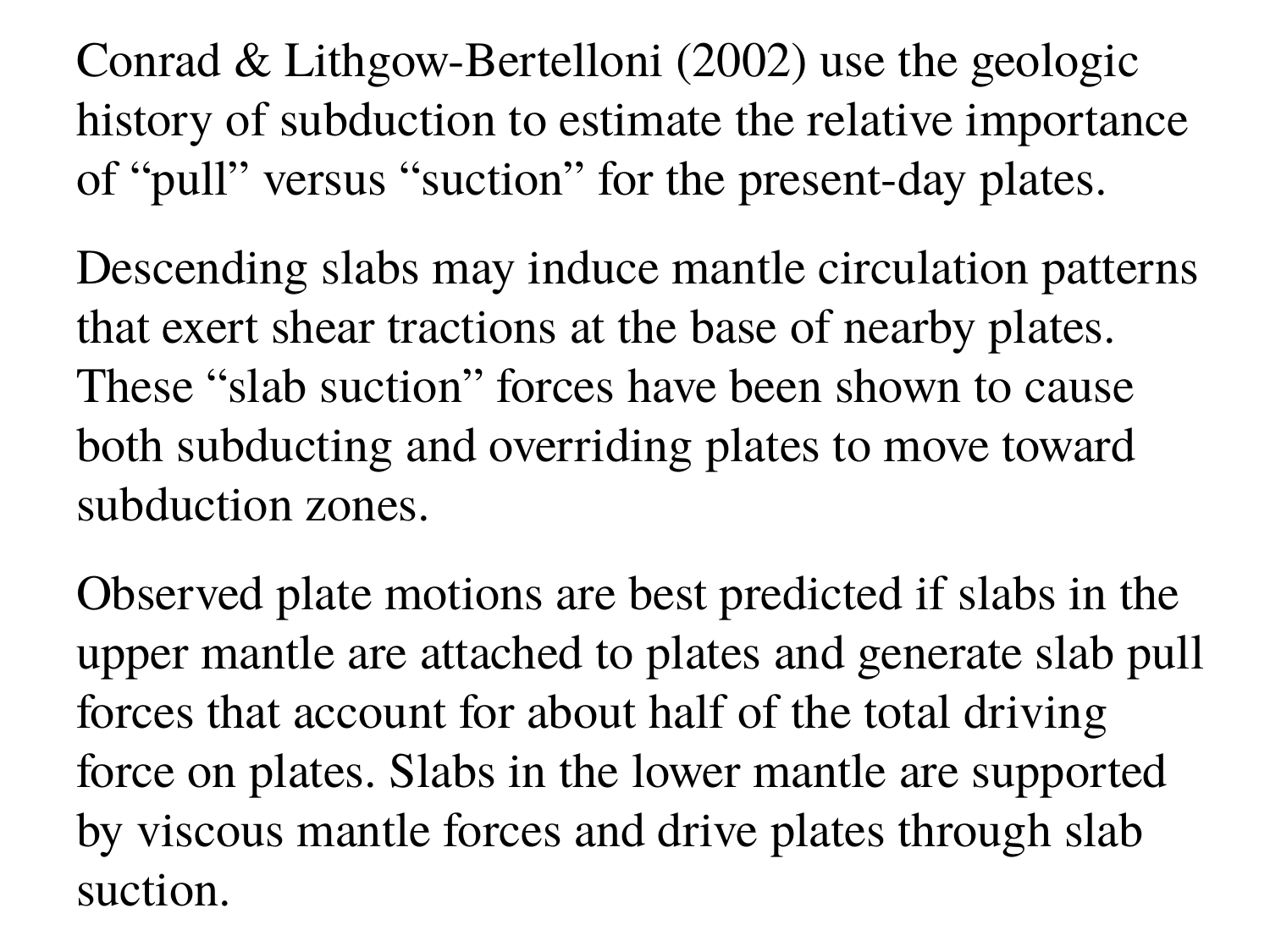

Conrad & Lithgow-Bertelloni (2002) use the geologic history of subduction to estimate the relative importance of “pull” versus “suction” for the present-day plates.

Descending slabs may induce mantle circulation patterns that exert shear tractions at the base of nearby plates. These “slab suction” forces have been shown to cause both subducting and overriding plates to move toward subduction zones.

Observed plate motions are best predicted if slabs in the upper mantle are attached to plates and generate slab pull forces that account for about half of the total driving force on plates. Slabs in the lower mantle are supported by viscous mantle forces and drive plates through slab suction.